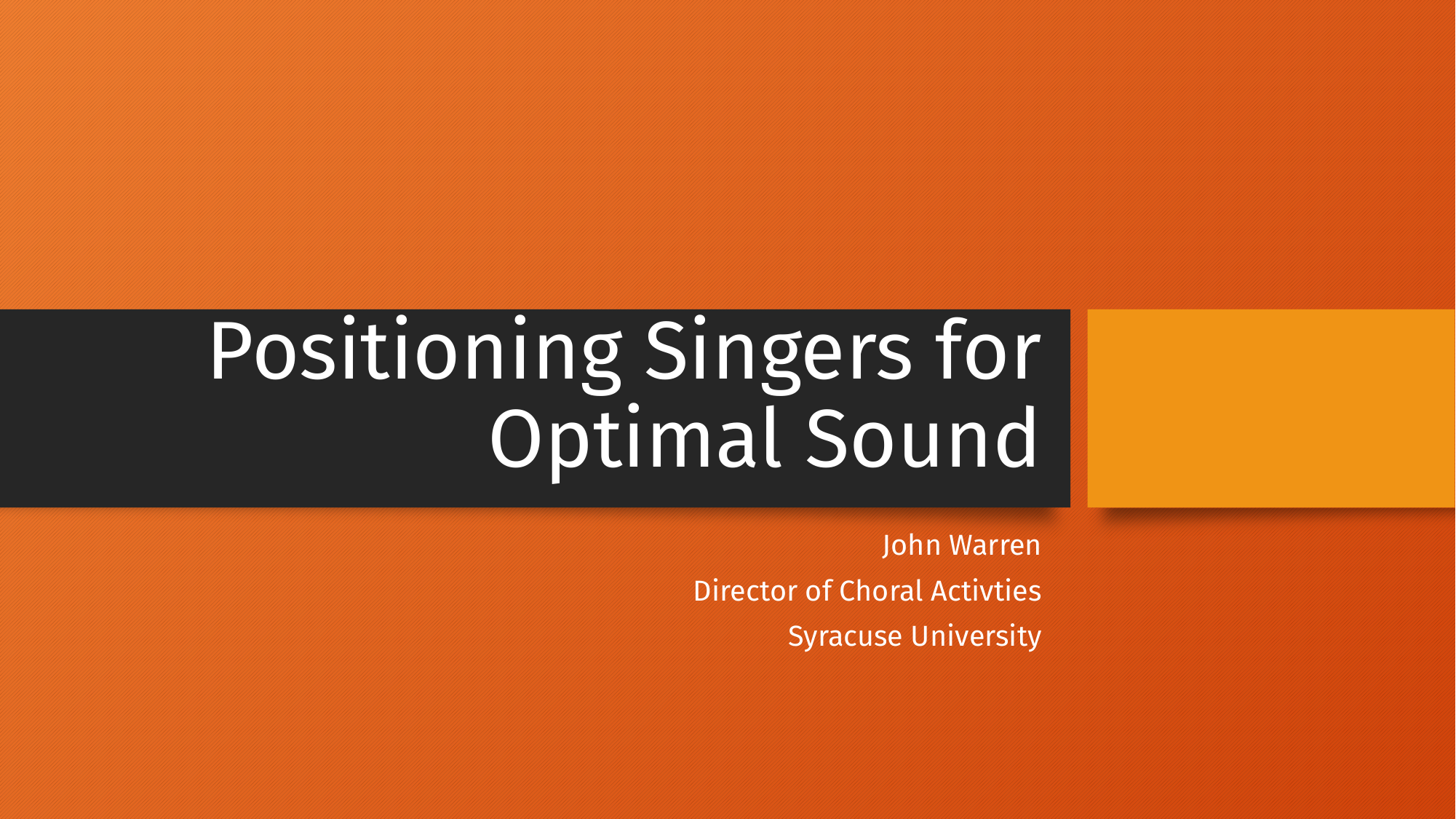

# Positioning Singers for Optimal Sound
John Warren
Director of Choral Activties
Syracuse University